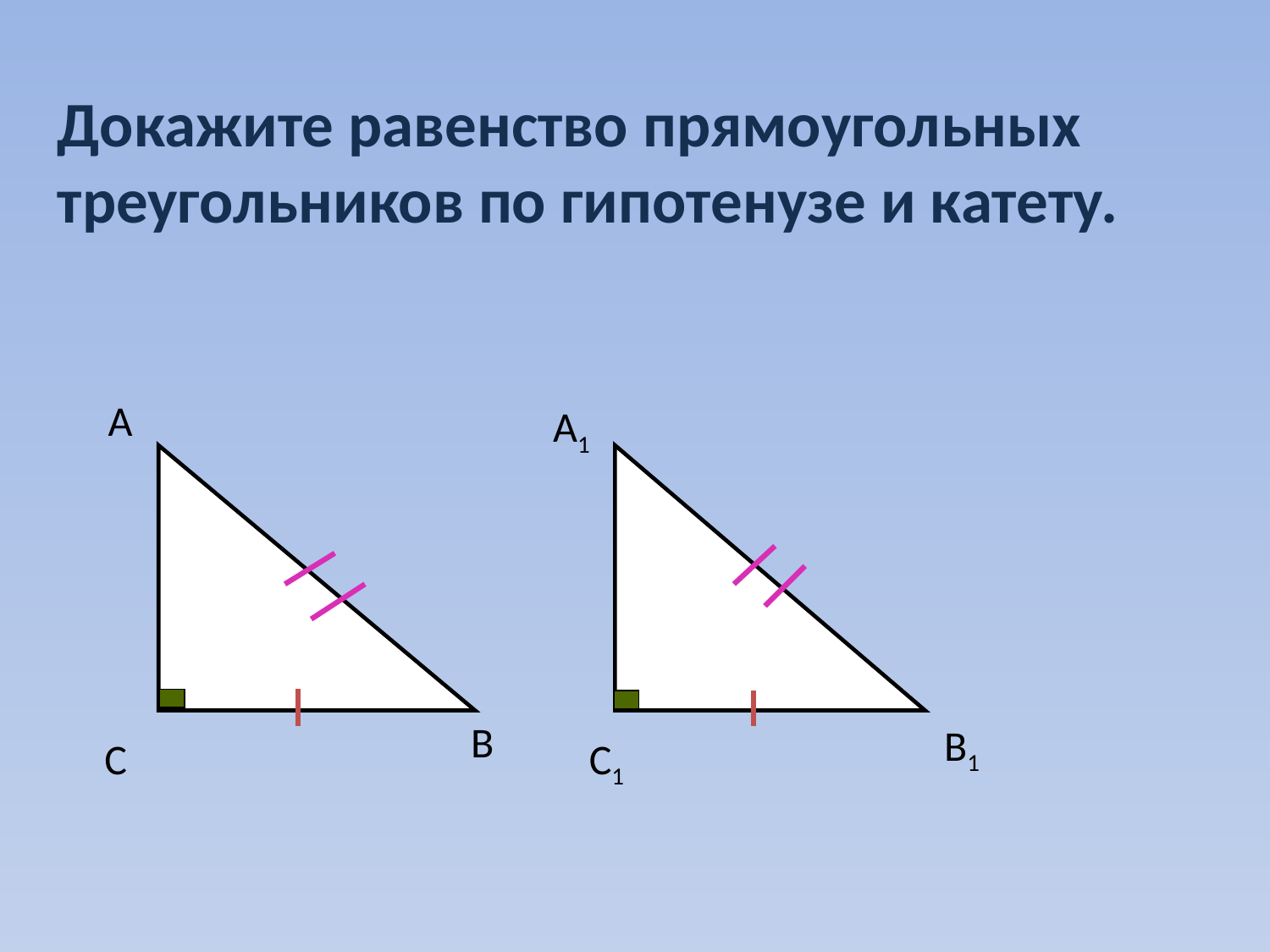

Докажите равенство прямоугольных треугольников по гипотенузе и катету.
А
А1

B
B1
C
C1